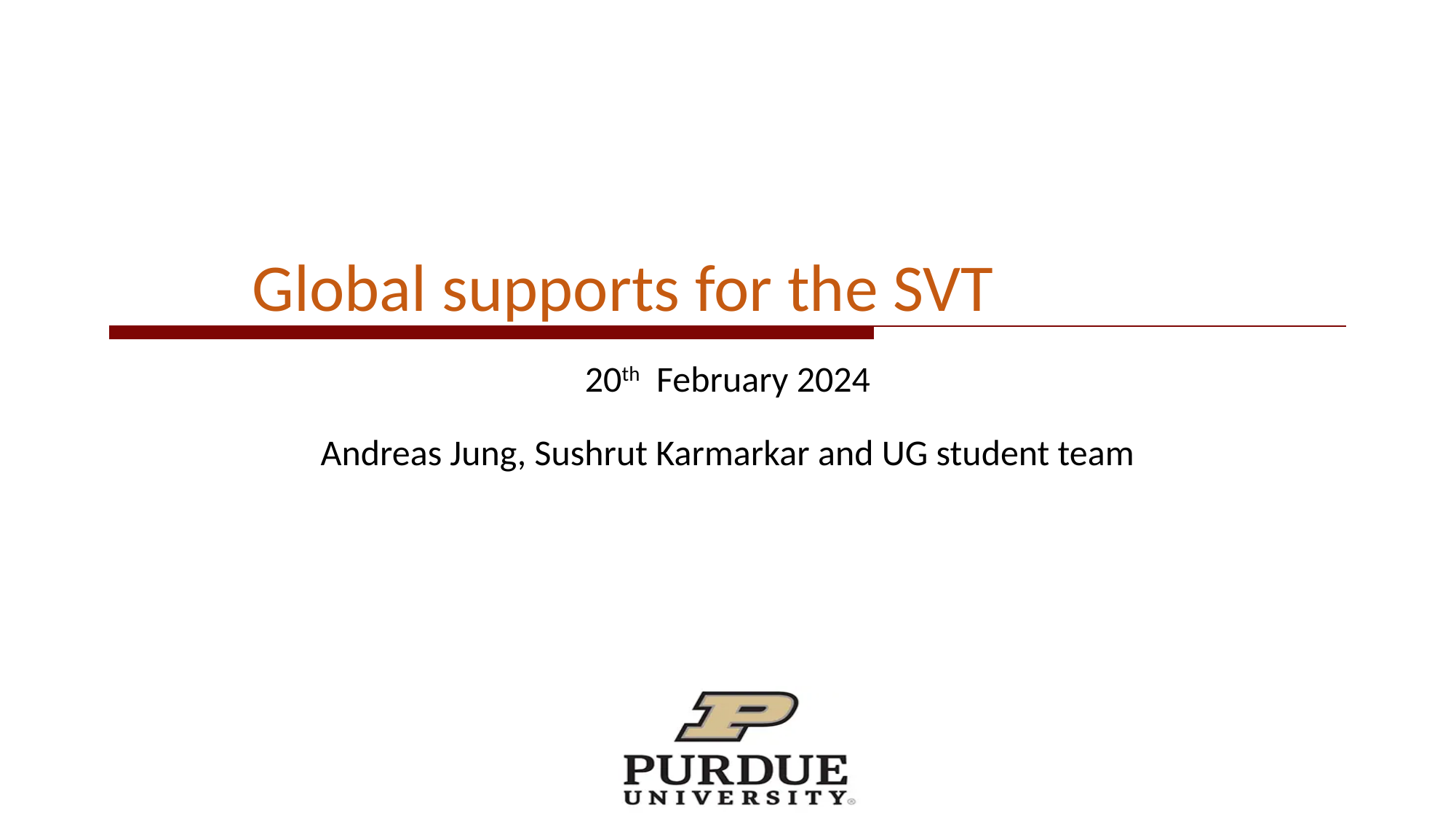

# Global supports for the SVT
20th  February 2024

Andreas Jung, Sushrut Karmarkar and UG student team